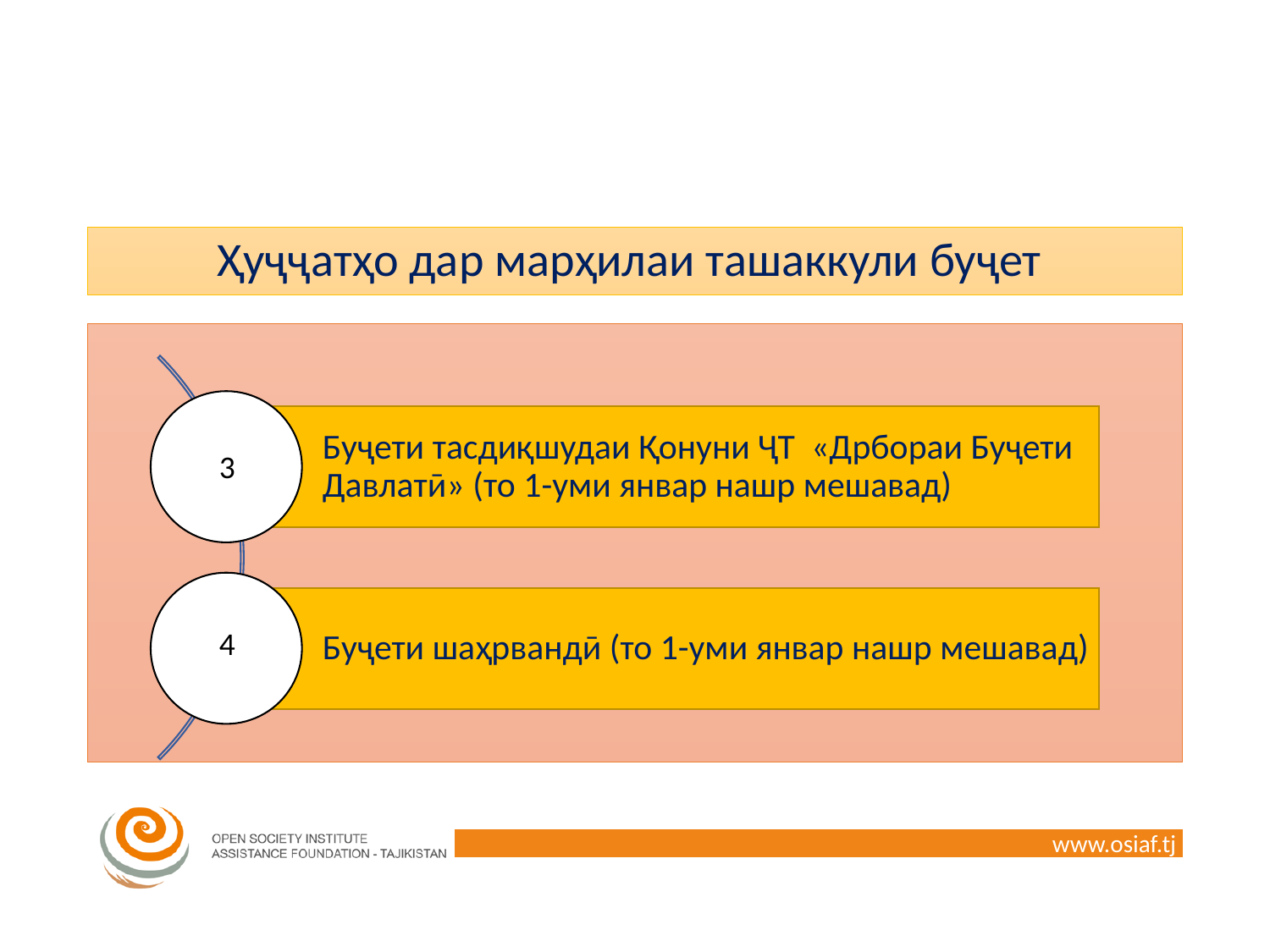

# Ҳуҷҷатҳо дар марҳилаи ташаккули буҷет

Буҷети тасдиқшудаи Қонуни ҶТ  «Дрбораи Буҷети Давлатӣ» (то 1-уми январ нашр мешавад)
Буҷети шаҳрвандӣ (то 1-уми январ нашр мешавад)
3
4